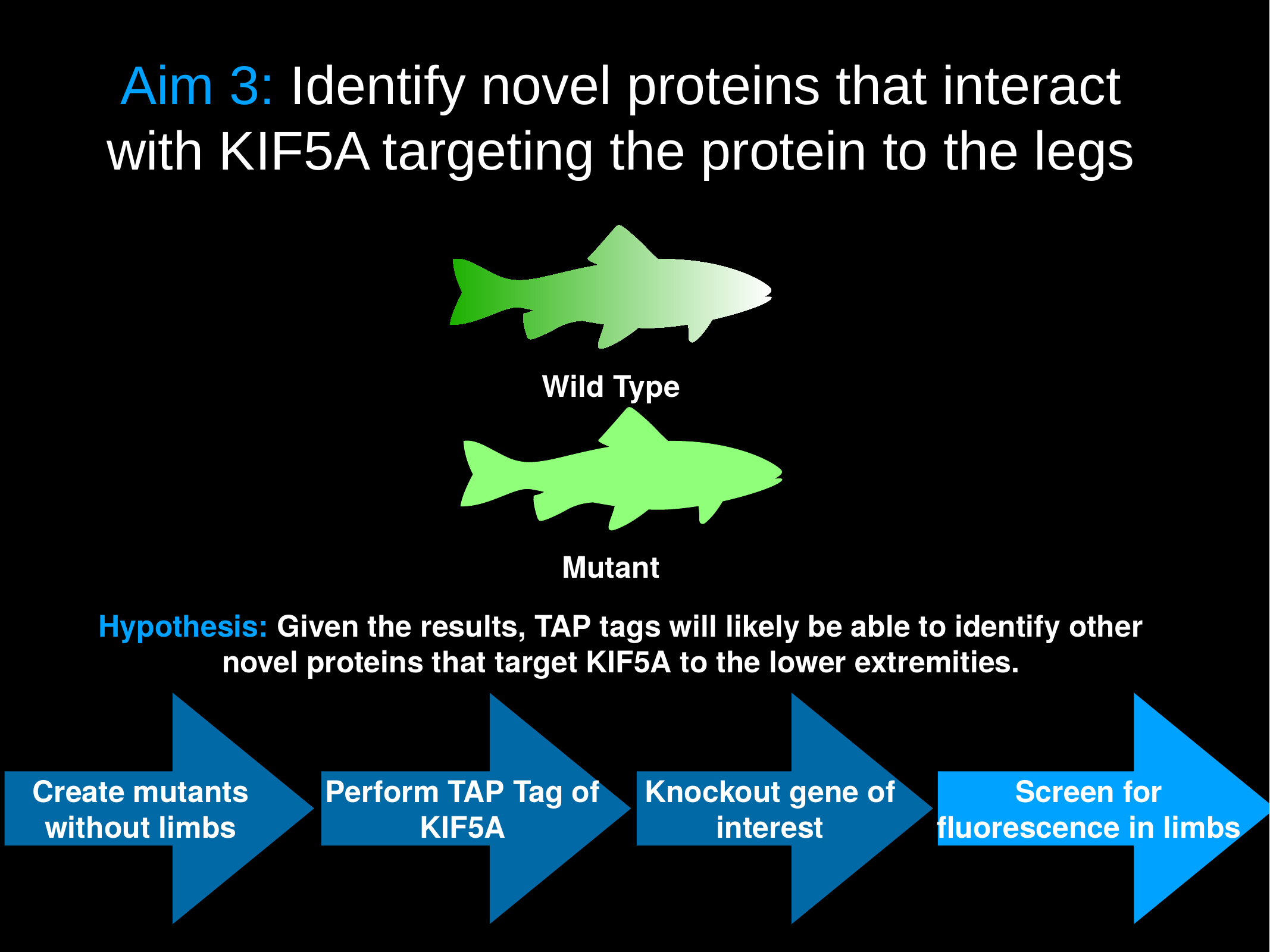

# Aim 3: Identify novel proteins that interact with KIF5A targeting the protein to the legs

Wild Type

Mutant
Hypothesis: Given the results, TAP tags will likely be able to identify other novel proteins that target KIF5A to the lower extremities.

Create mutants without limbs
Perform TAP Tag of KIF5A
Knockout gene of interest
Screen for fluorescence in limbs